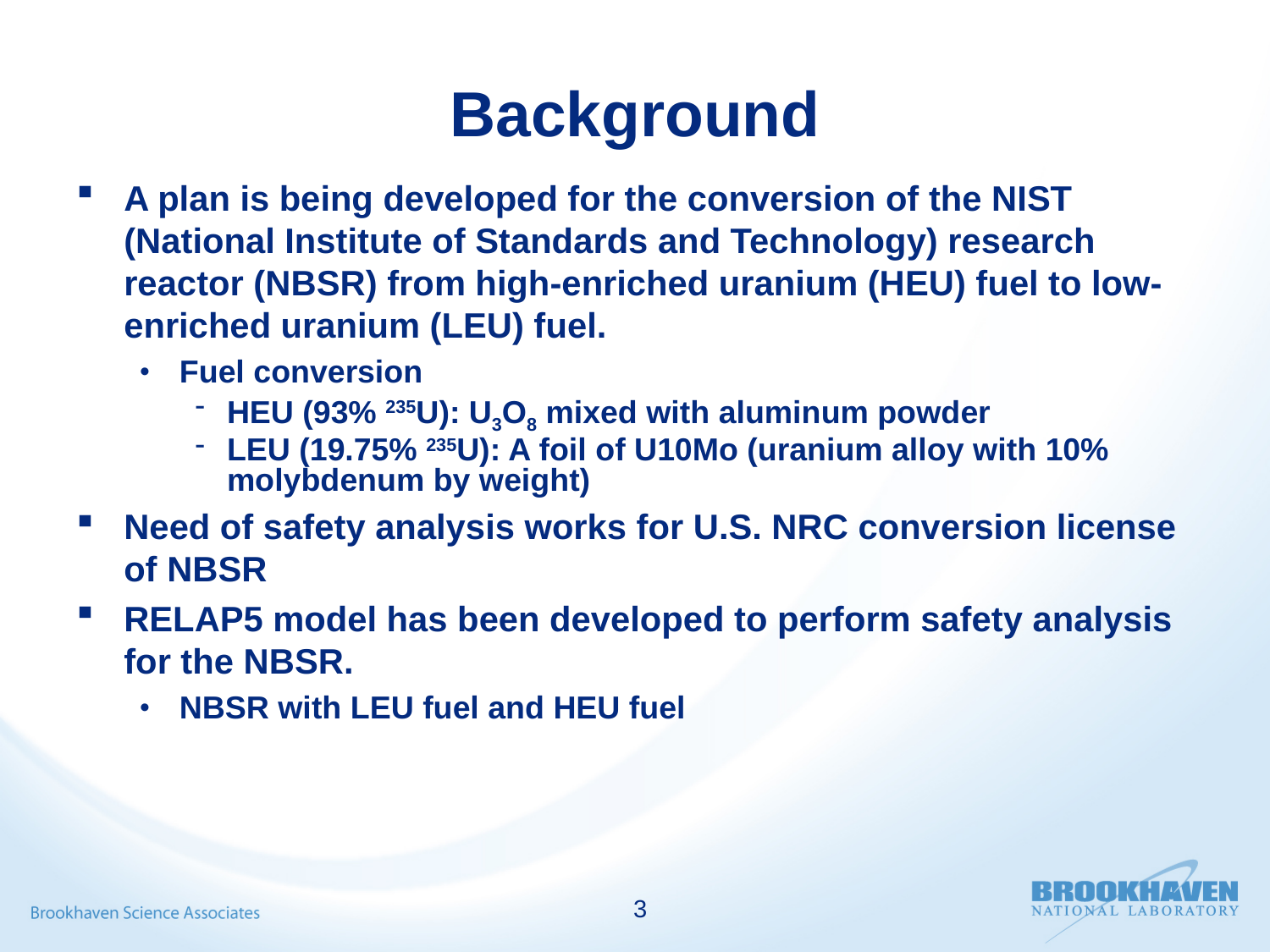

# Background
A plan is being developed for the conversion of the NIST (National Institute of Standards and Technology) research reactor (NBSR) from high-enriched uranium (HEU) fuel to low-enriched uranium (LEU) fuel.
Fuel conversion
HEU (93% 235U): U3O8 mixed with aluminum powder
LEU (19.75% 235U): A foil of U10Mo (uranium alloy with 10% molybdenum by weight)
Need of safety analysis works for U.S. NRC conversion license of NBSR
RELAP5 model has been developed to perform safety analysis for the NBSR.
NBSR with LEU fuel and HEU fuel

3